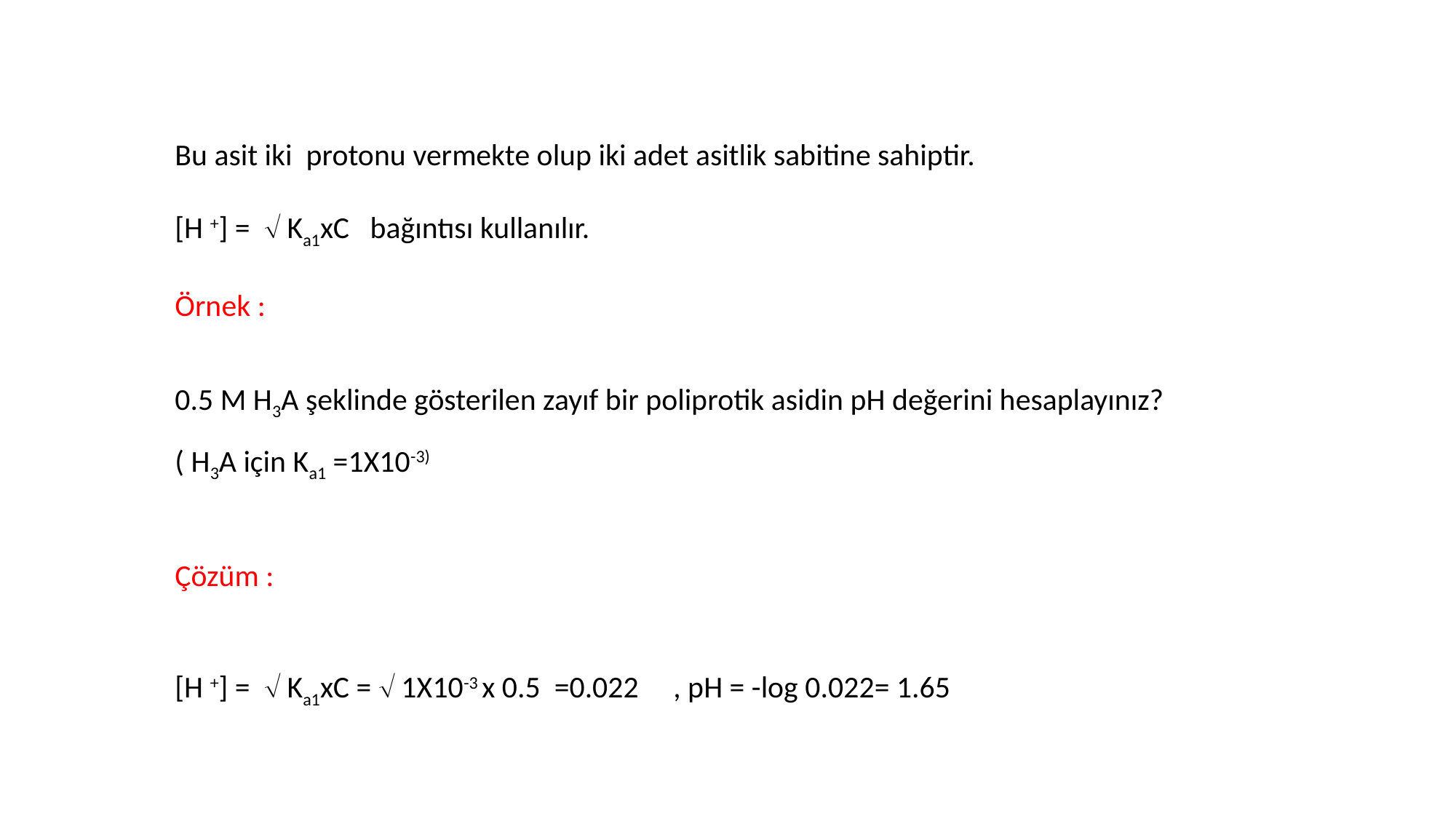

Bu asit iki  protonu vermekte olup iki adet asitlik sabitine sahiptir.

[H +] =  √ Ka1xC   bağıntısı kullanılır.

Örnek :

0.5 M H3A şeklinde gösterilen zayıf bir poliprotik asidin pH değerini hesaplayınız?
( H3A için Ka1 =1X10-3)

Çözüm :

[H +] =  √ Ka1xC = √ 1X10-3 x 0.5  =0.022     , pH = -log 0.022= 1.65